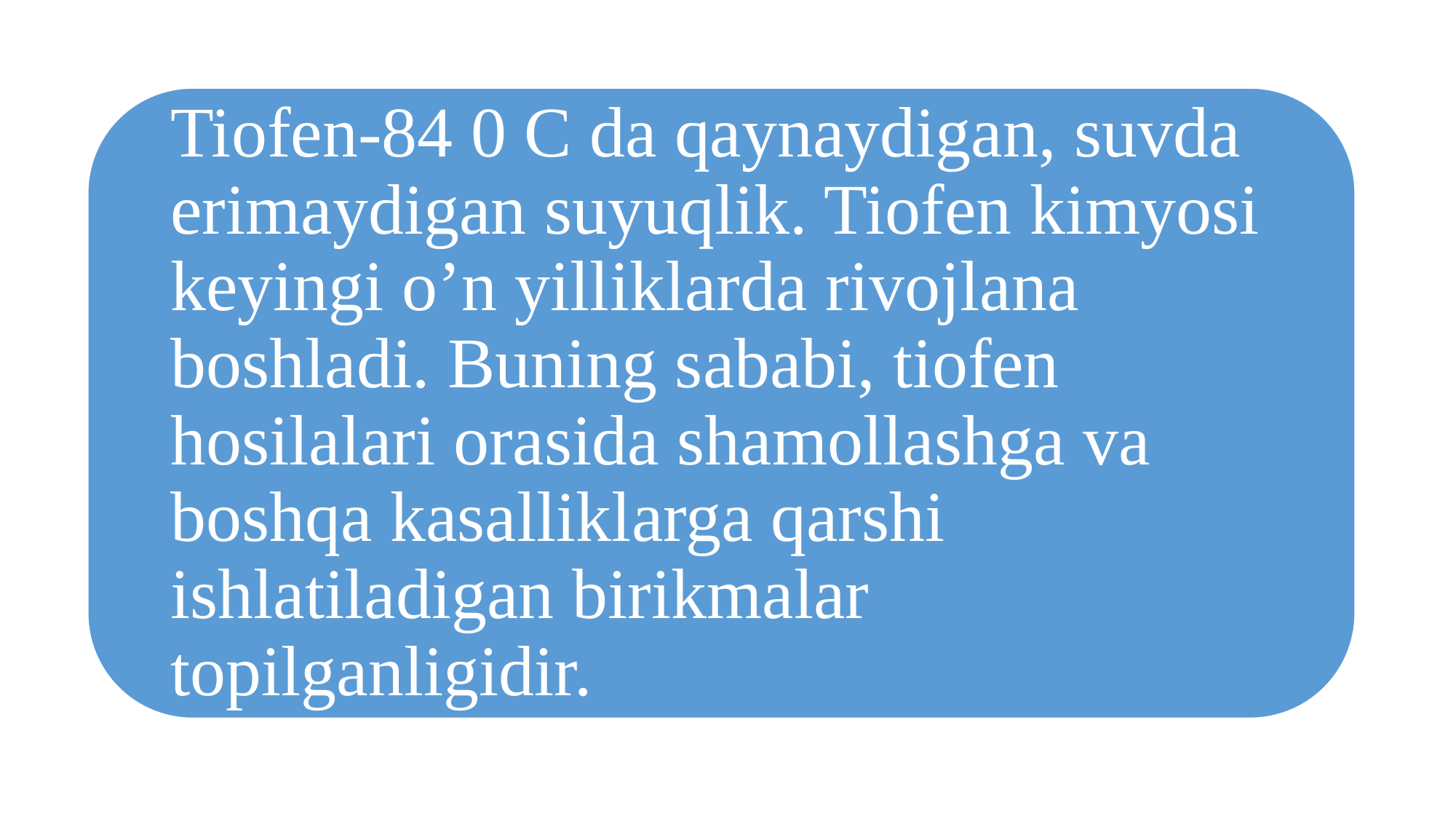

Tiofen-84 0 C da qaynaydigan, suvda erimaydigan suyuqlik. Tiofen kimyosi keyingi o’n yilliklarda rivojlana boshladi. Buning sababi, tiofen hosilalari orasida shamollashga va boshqa kasalliklarga qarshi ishlatiladigan birikmalar topilganligidir.